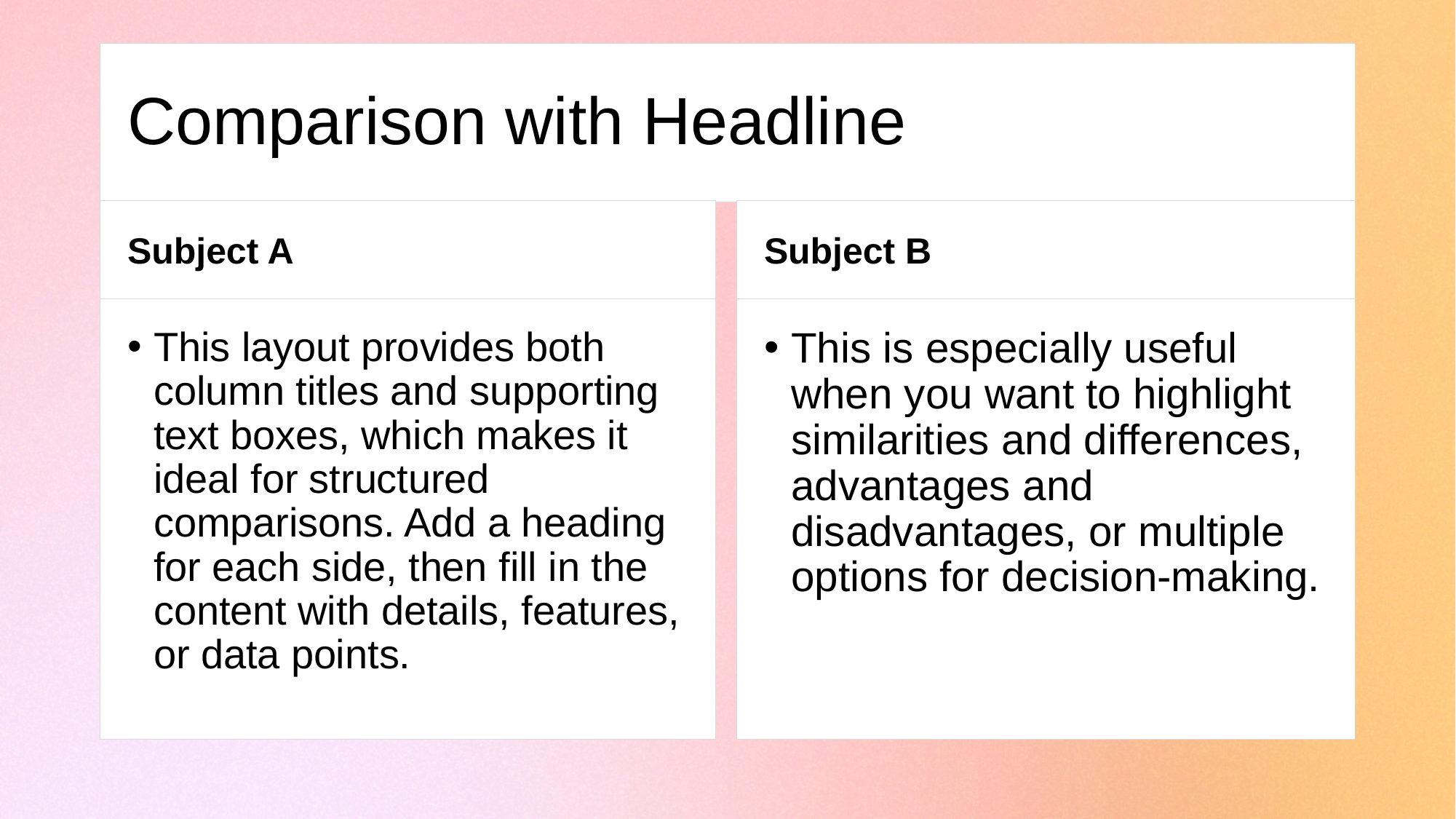

# Comparison with Headline
Subject A
Subject B
This layout provides both column titles and supporting text boxes, which makes it ideal for structured comparisons. Add a heading for each side, then fill in the content with details, features, or data points.
This is especially useful when you want to highlight similarities and differences, advantages and disadvantages, or multiple options for decision-making.